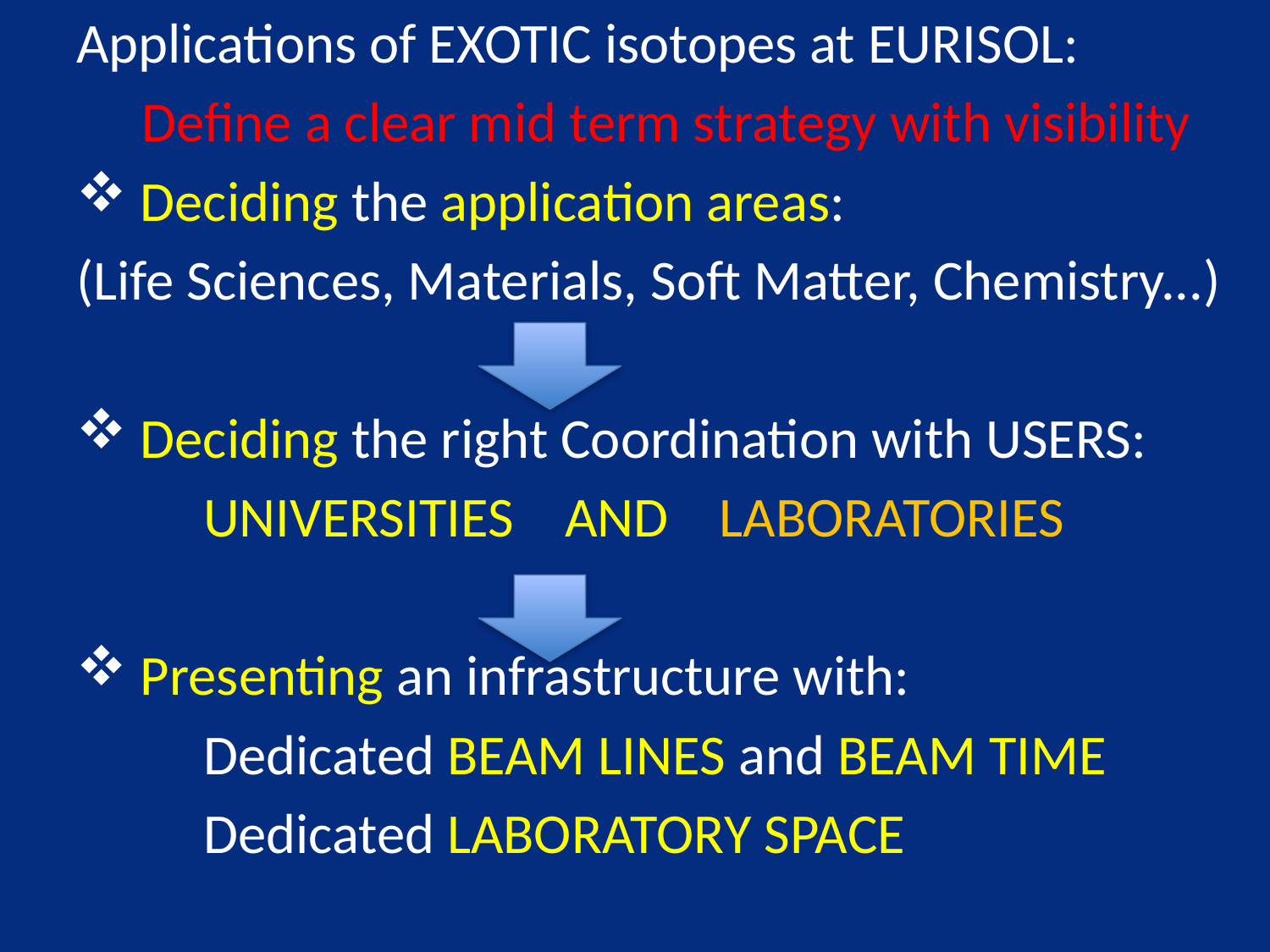

Applications of EXOTIC isotopes at EURISOL:
Define a clear mid term strategy with visibility
 Deciding the application areas:
(Life Sciences, Materials, Soft Matter, Chemistry...)

 Deciding the right Coordination with USERS:
	UNIVERSITIES    AND    LABORATORIES

 Presenting an infrastructure with:
	Dedicated BEAM LINES and BEAM TIME
	Dedicated LABORATORY SPACE

#